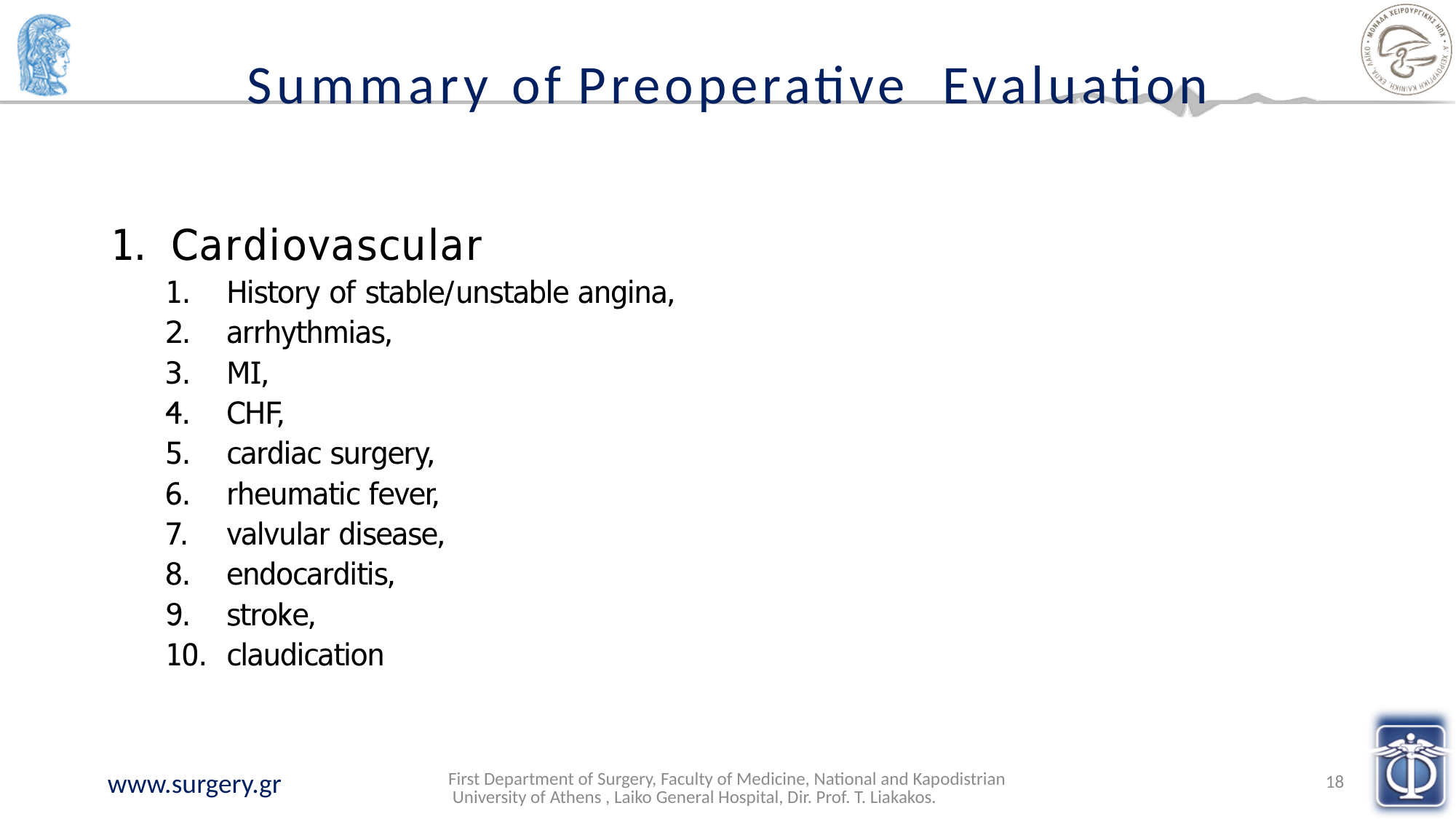

# Summary of Preoperative  Evaluation
Cardiovascular
History of stable/unstable angina,
arrhythmias,
MI,
CHF,
cardiac surgery,
rheumatic fever,
valvular disease,
endocarditis,
stroke,
claudication

First Department of Surgery, Faculty of Medicine, National and Kapodistrian University of Athens , Laiko General Hospital, Dir. Prof. T. Liakakos.
18